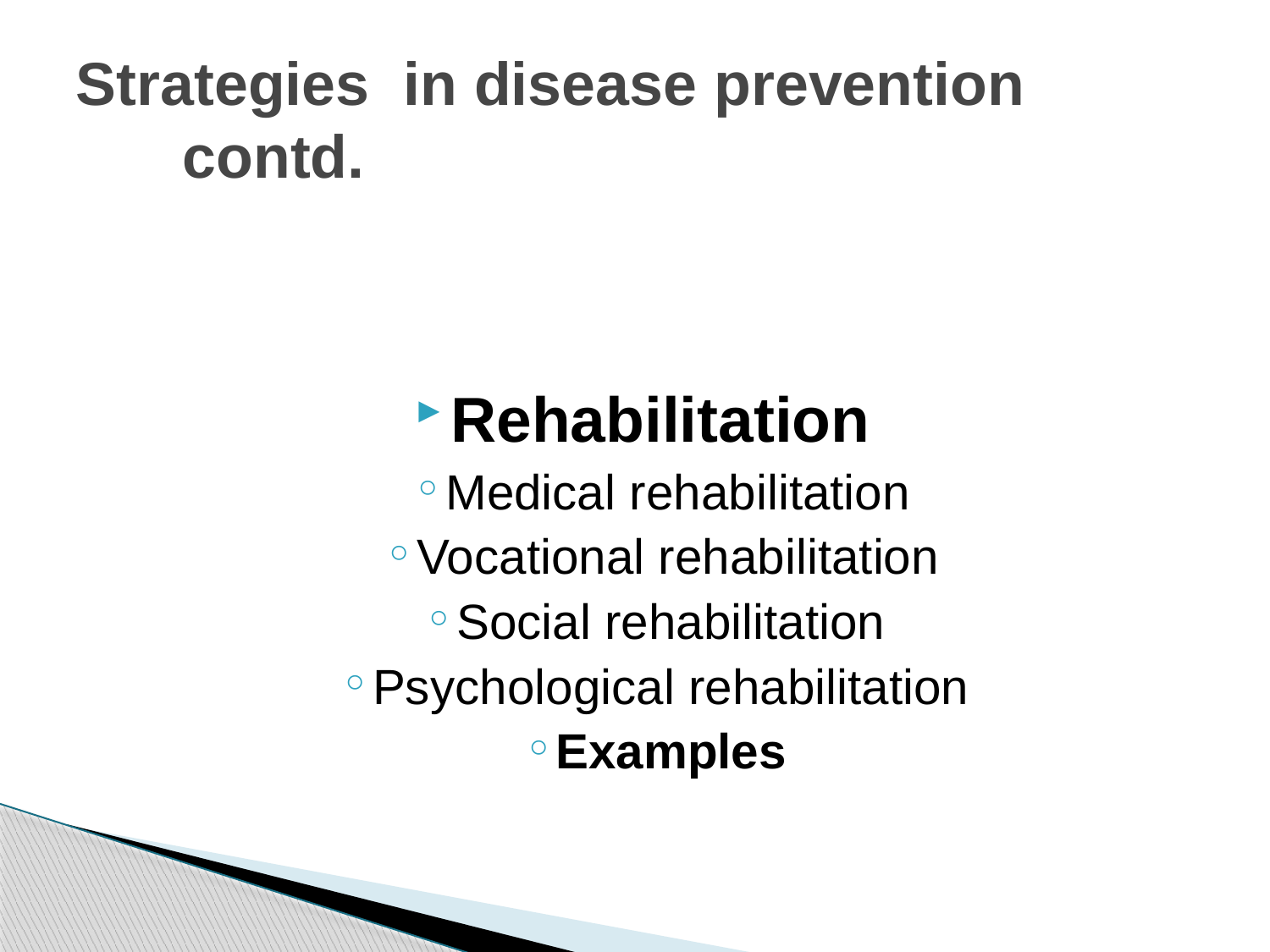

# Strategies  in disease prevention 			contd.

Rehabilitation
Medical rehabilitation
Vocational rehabilitation
Social rehabilitation
Psychological rehabilitation
Examples